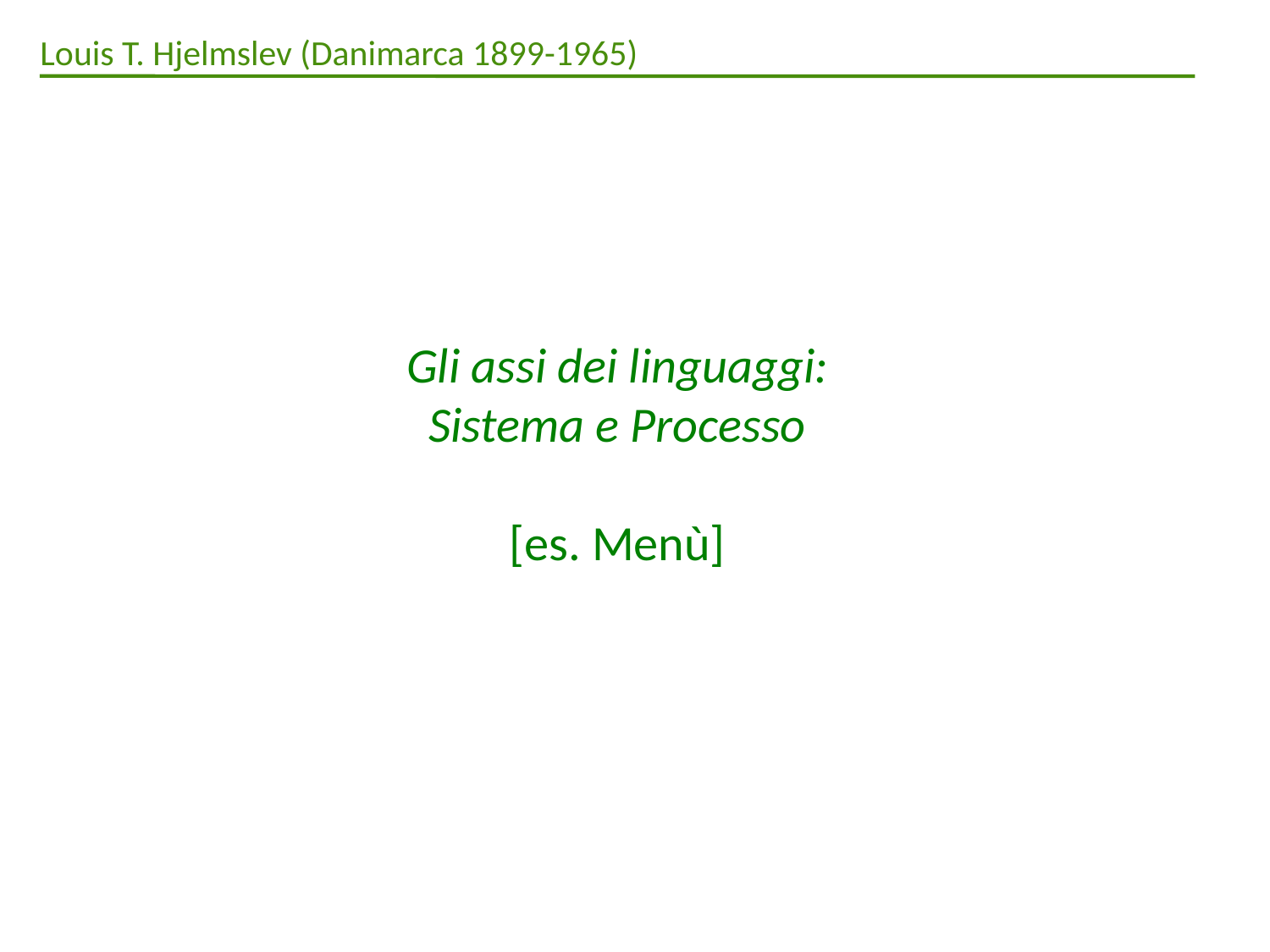

Louis T. Hjelmslev (Danimarca 1899-1965)

Gli assi dei linguaggi:
Sistema e Processo

[es. Menù]